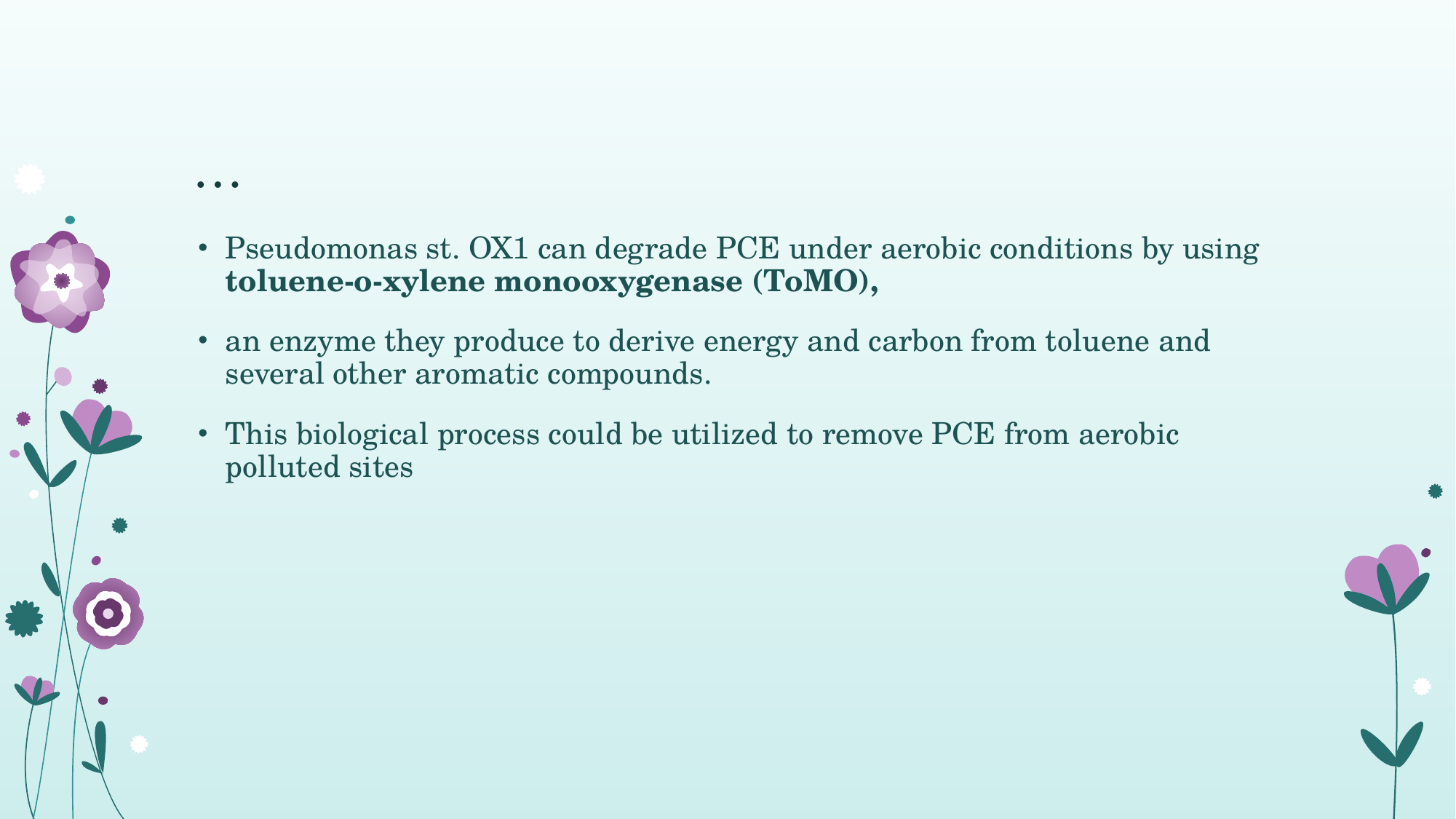

# …
Pseudomonas st. OX1 can degrade PCE under aerobic conditions by using toluene-o-xylene monooxygenase (ToMO),
an enzyme they produce to derive energy and carbon from toluene and several other aromatic compounds.
This biological process could be utilized to remove PCE from aerobic polluted sites